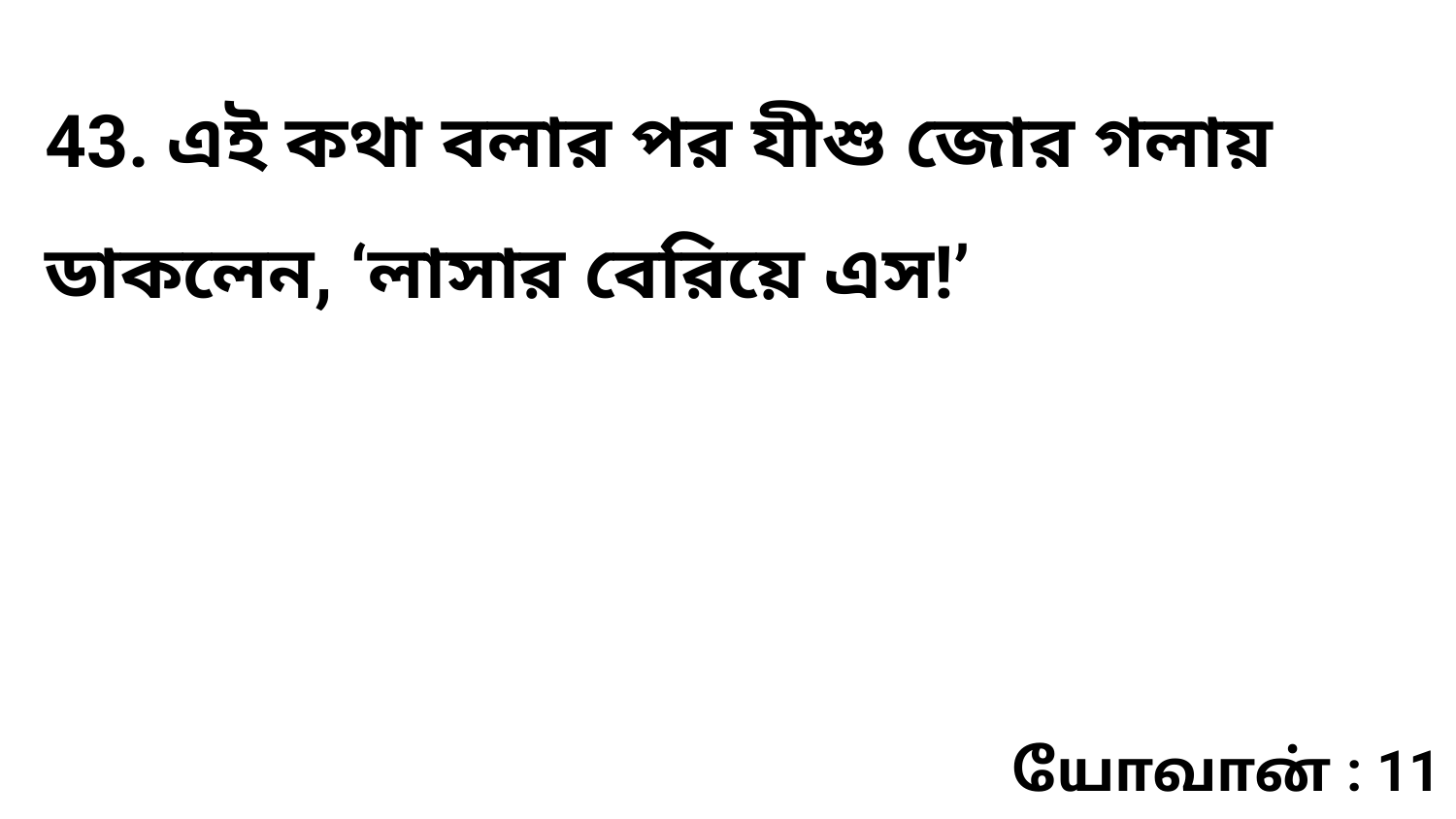

43. এই কথা বলার পর যীশু জোর গলায় ডাকলেন, ‘লাসার বেরিয়ে এস!’
யோவான் : 11